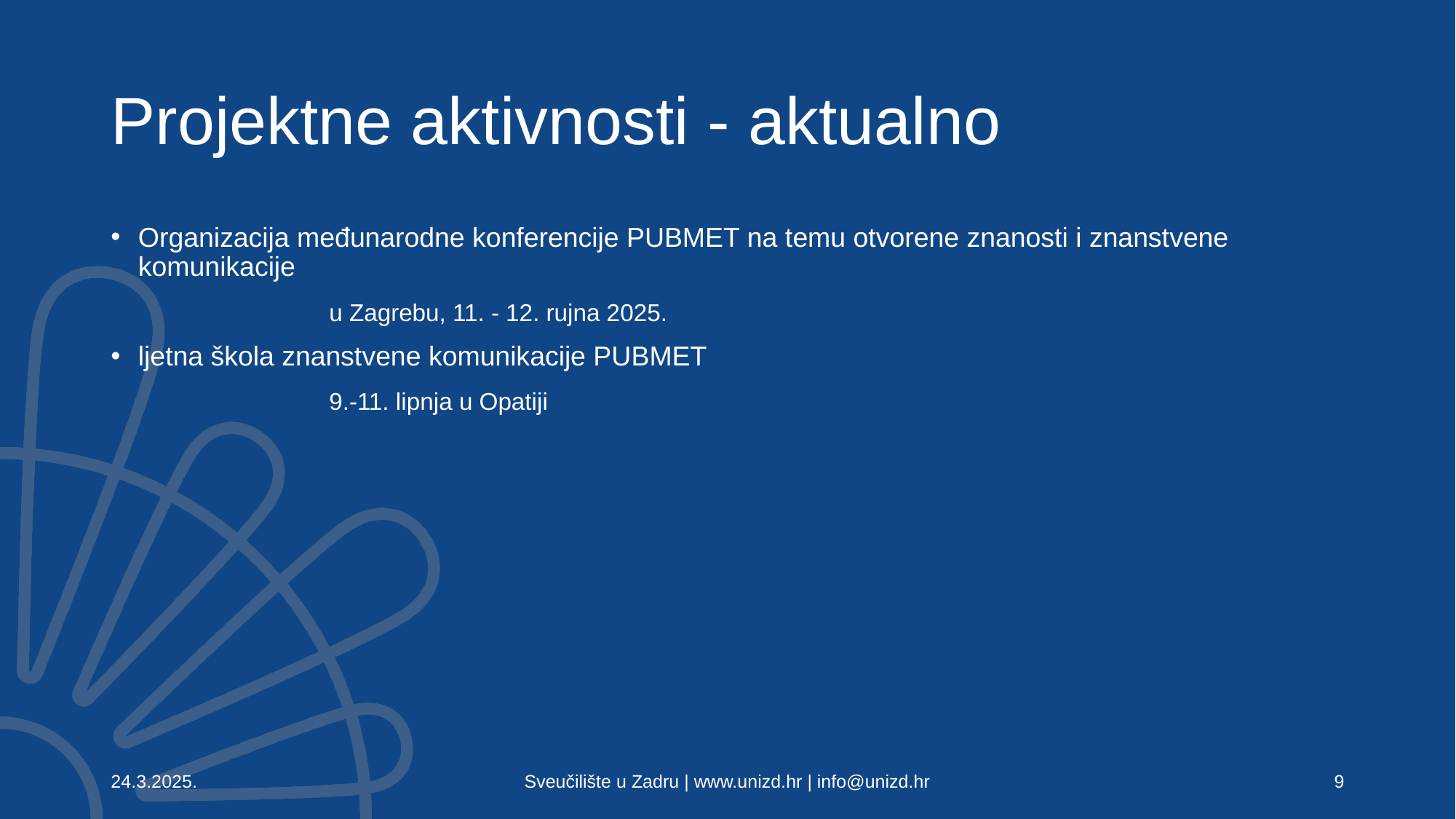

# Projektne aktivnosti - aktualno
Organizacija međunarodne konferencije PUBMET na temu otvorene znanosti i znanstvene komunikacije
		u Zagrebu, 11. - 12. rujna 2025.
ljetna škola znanstvene komunikacije PUBMET
		9.-11. lipnja u Opatiji
24.3.2025.
Sveučilište u Zadru | www.unizd.hr | info@unizd.hr
9